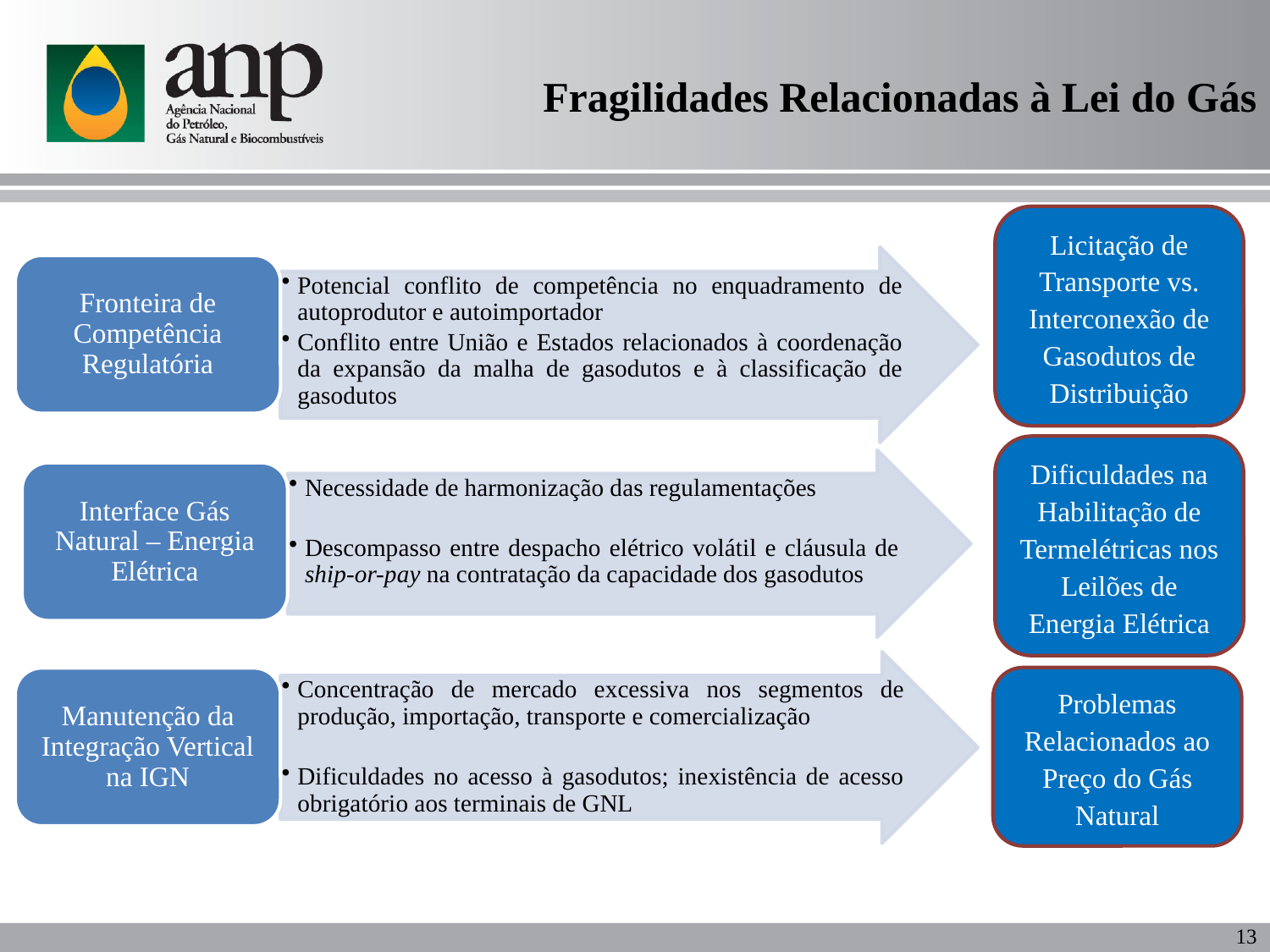

# Fragilidades Relacionadas à Lei do Gás
Licitação de Transporte vs. Interconexão de Gasodutos de Distribuição

Potencial conflito de competência no enquadramento de autoprodutor e autoimportador
Conflito entre União e Estados relacionados à coordenação da expansão da malha de gasodutos e à classificação de gasodutos
Fronteira de Competência Regulatória
Necessidade de harmonização das regulamentações

Descompasso entre despacho elétrico volátil e cláusula de ship-or-pay na contratação da capacidade dos gasodutos
Interface Gás Natural – Energia Elétrica
Concentração de mercado excessiva nos segmentos de produção, importação, transporte e comercialização

Dificuldades no acesso à gasodutos; inexistência de acesso obrigatório aos terminais de GNL
Manutenção da Integração Vertical na IGN
Dificuldades na Habilitação de Termelétricas nos Leilões de Energia Elétrica
Problemas Relacionados ao Preço do Gás Natural
13